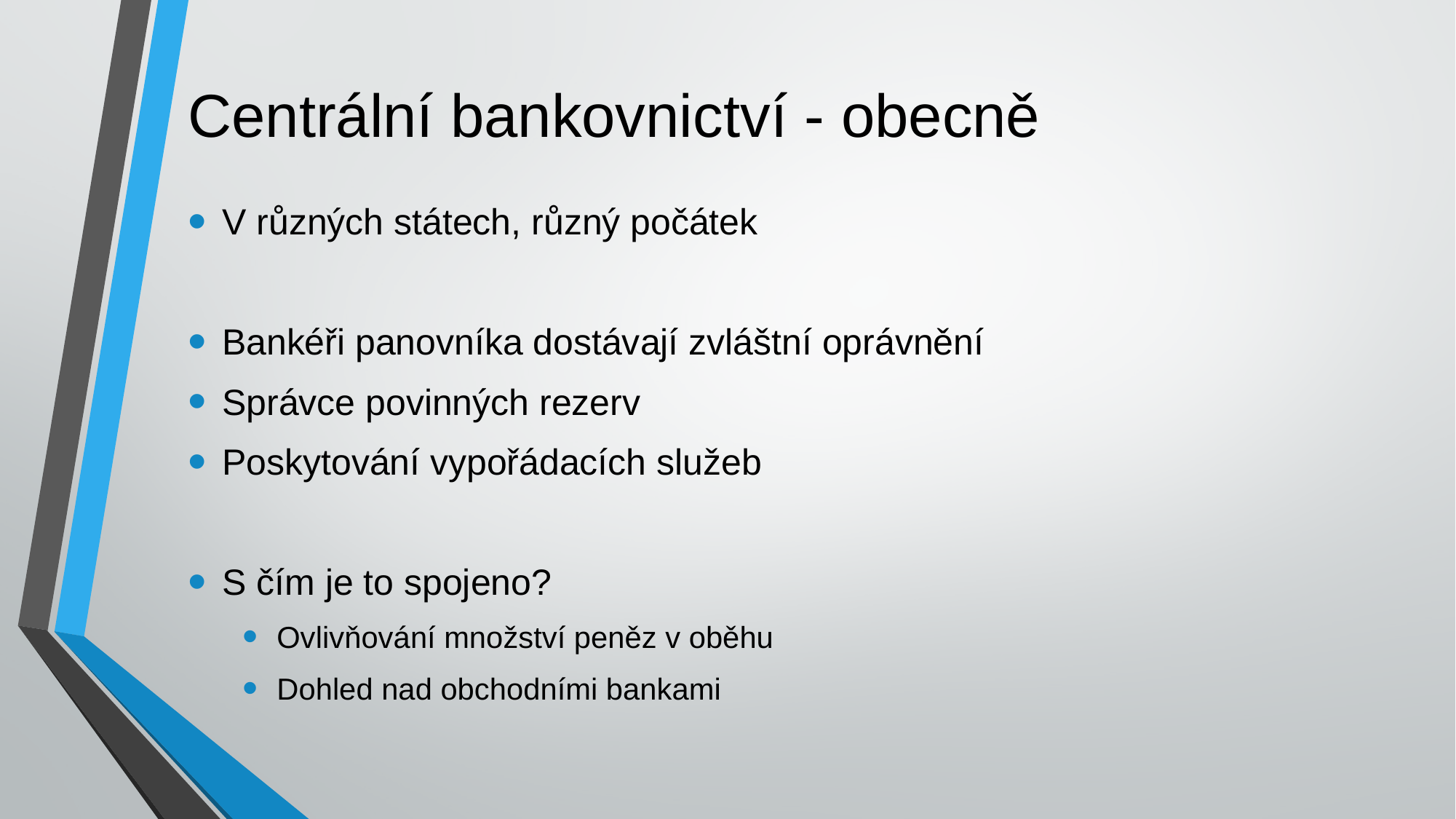

# Centrální bankovnictví - obecně
V různých státech, různý počátek

Bankéři panovníka dostávají zvláštní oprávnění
Správce povinných rezerv
Poskytování vypořádacích služeb

S čím je to spojeno?
Ovlivňování množství peněz v oběhu
Dohled nad obchodními bankami